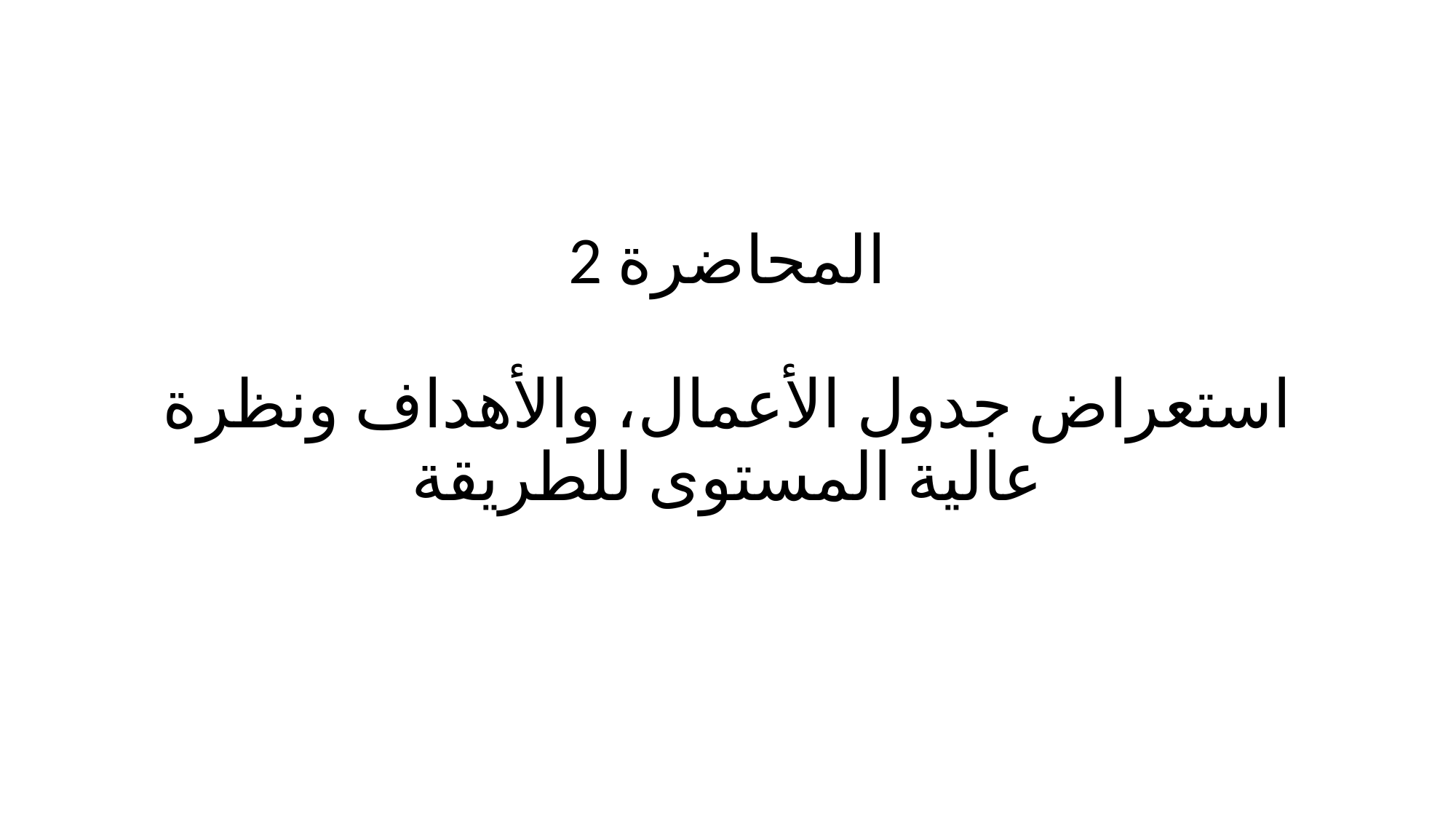

# المحاضرة 2 استعراض جدول الأعمال، والأهداف ونظرة عالية المستوى للطريقة